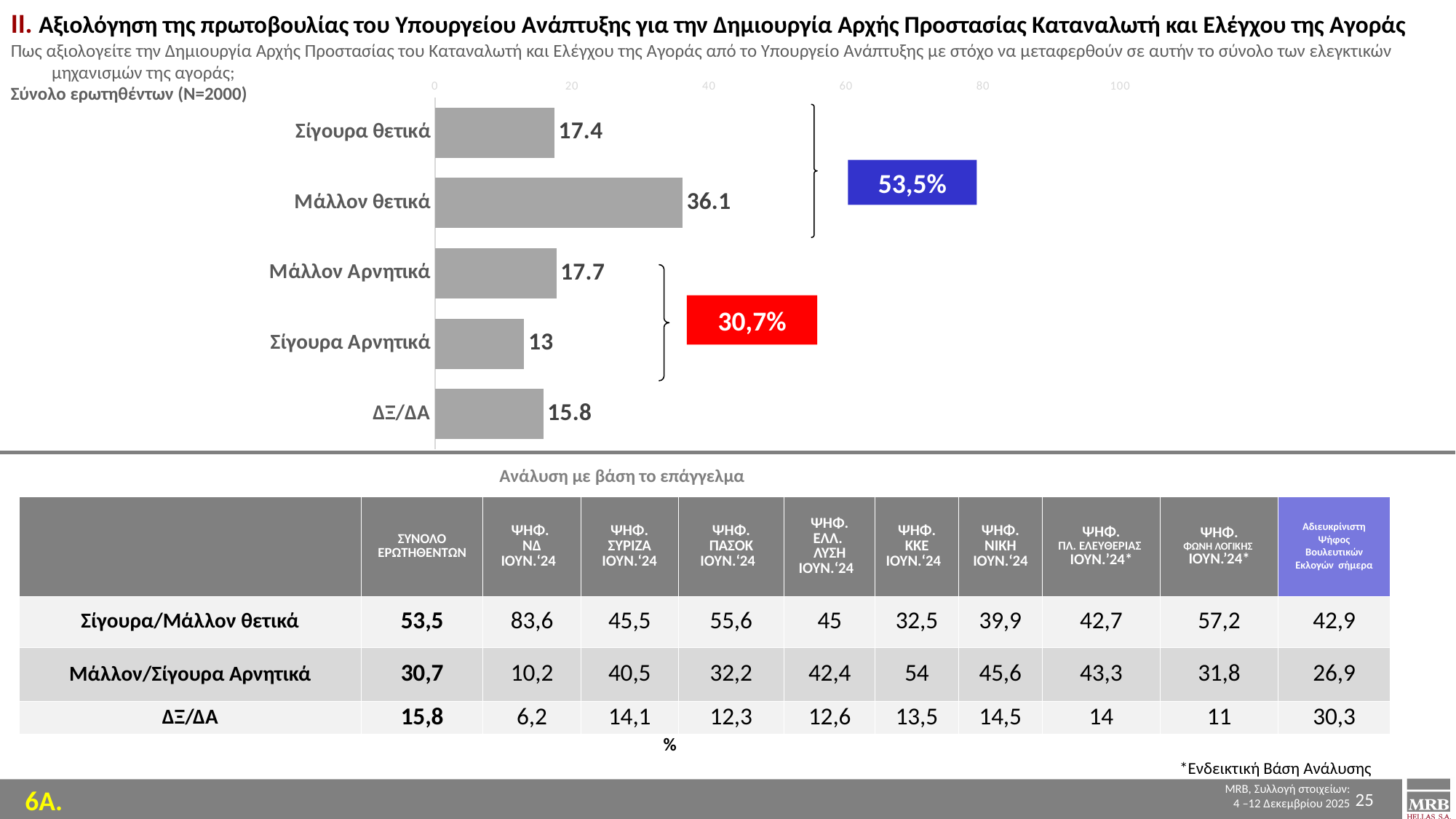

IΙ. Αξιολόγηση της πρωτοβουλίας του Υπουργείου Ανάπτυξης για την Δημιουργία Αρχής Προστασίας Καταναλωτή και Ελέγχου της Αγοράς
Πως αξιολογείτε την Δημιουργία Αρχής Προστασίας του Καταναλωτή και Ελέγχου της Αγοράς από το Υπουργείο Ανάπτυξης με στόχο να μεταφερθούν σε αυτήν το σύνολο των ελεγκτικών μηχανισμών της αγοράς;
Σύνολο ερωτηθέντων (Ν=2000)

### Chart

| Category | Series 1 |
|---|---|
| Σίγουρα θετικά | 17.4 |
| Μάλλον θετικά | 36.1 |
| Μάλλον Αρνητικά | 17.7 |
| Σίγουρα Αρνητικά | 13.0 |
| ΔΞ/ΔΑ | 15.8 |
53,5%

30,7%
Ανάλυση με βάση το επάγγελμα
|  | ΣΥΝΟΛΟ ΕΡΩΤΗΘΕΝΤΩΝ | ΨΗΦ. NΔ ΙΟΥΝ.‘24 | ΨΗΦ. ΣΥΡΙΖΑ ΙΟΥΝ.‘24 | ΨΗΦ. ΠΑΣΟΚ ΙΟΥΝ.‘24 | ΨΗΦ. ΕΛΛ. ΛΥΣΗ ΙΟΥΝ.‘24 | ΨΗΦ. ΚΚΕ ΙΟΥΝ.‘24 | ΨΗΦ. ΝΙΚΗ ΙΟΥΝ.‘24 | ΨΗΦ. ΠΛ. ΕΛΕΥΘΕΡΙΑΣ ΙΟΥΝ.’24\* | ΨΗΦ. ΦΩΝΗ ΛΟΓΙΚΗΣ ΙΟΥΝ.’24\* | Αδιευκρίνιστη Ψήφος Βουλευτικών Εκλογών σήμερα |
| --- | --- | --- | --- | --- | --- | --- | --- | --- | --- | --- |
| Σίγουρα/Μάλλον θετικά | 53,5 | 83,6 | 45,5 | 55,6 | 45 | 32,5 | 39,9 | 42,7 | 57,2 | 42,9 |
| Μάλλον/Σίγουρα Αρνητικά | 30,7 | 10,2 | 40,5 | 32,2 | 42,4 | 54 | 45,6 | 43,3 | 31,8 | 26,9 |
| ΔΞ/ΔΑ | 15,8 | 6,2 | 14,1 | 12,3 | 12,6 | 13,5 | 14,5 | 14 | 11 | 30,3 |
%
*Ενδεικτική Βάση Ανάλυσης
25